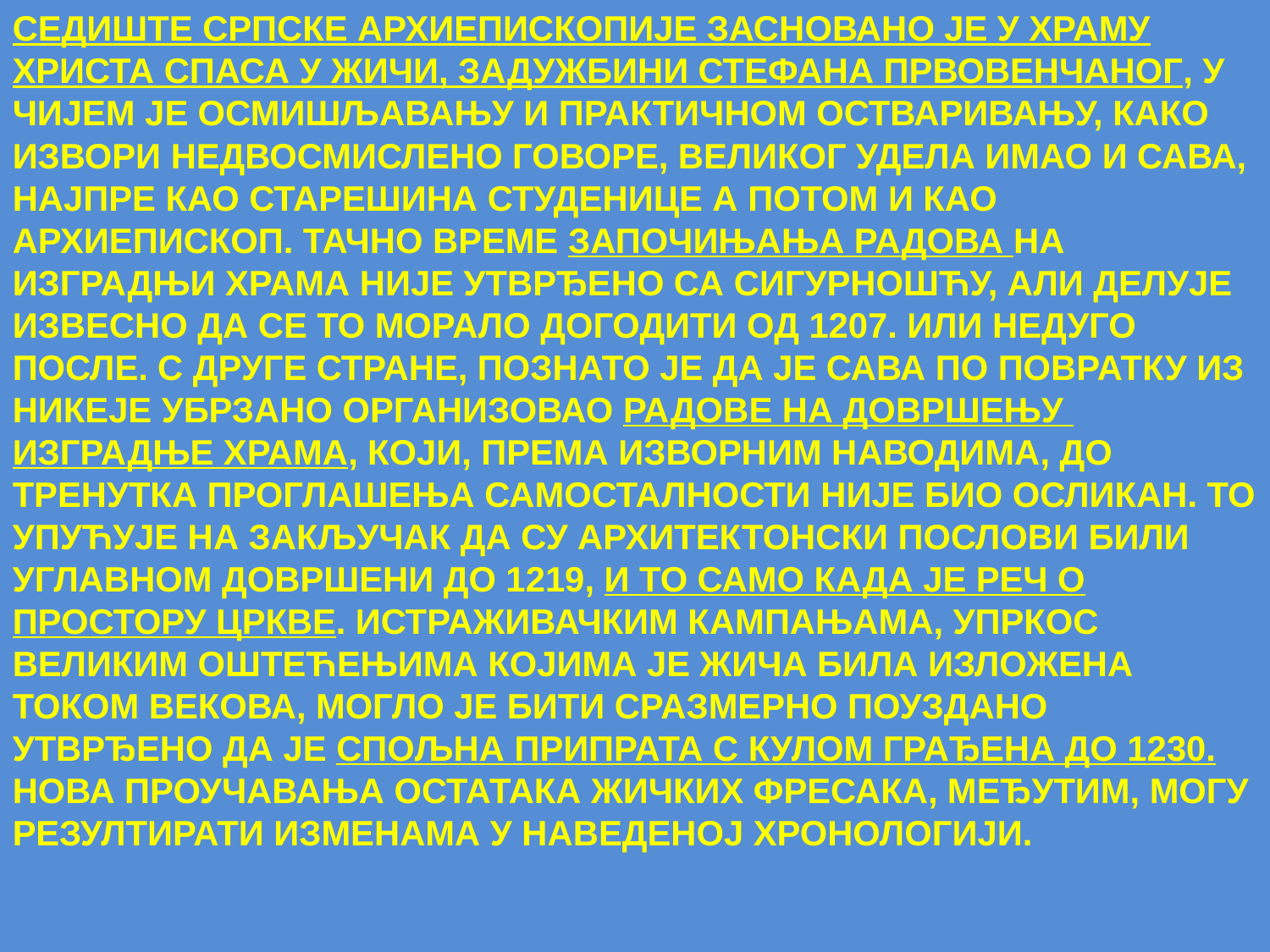

СЕДИШТЕ СРПСКЕ АРХИЕПИСКОПИЈЕ ЗАСНОВАНО ЈЕ У ХРАМУ ХРИСТА СПАСА У ЖИЧИ, ЗАДУЖБИНИ СТЕФАНА ПРВОВЕНЧАНОГ, У ЧИЈЕМ ЈЕ ОСМИШЉАВАЊУ И ПРАКТИЧНОМ ОСТВАРИВАЊУ, КАКО ИЗВОРИ НЕДВОСМИСЛЕНО ГОВОРЕ, ВЕЛИКОГ УДЕЛА ИМАО И САВА, НАЈПРЕ КАО СТАРЕШИНА СТУДЕНИЦЕ А ПОТОМ И КАО АРХИЕПИСКОП. ТАЧНО ВРЕМЕ ЗАПОЧИЊАЊА РАДОВА НА ИЗГРАДЊИ ХРАМА НИЈЕ УТВРЂЕНО СА СИГУРНОШЋУ, АЛИ ДЕЛУЈЕ ИЗВЕСНО ДА СЕ ТО МОРАЛО ДОГОДИТИ ОД 1207. ИЛИ НЕДУГО ПОСЛЕ. С ДРУГЕ СТРАНЕ, ПОЗНАТО ЈЕ ДА ЈЕ САВА ПО ПОВРАТКУ ИЗ НИКЕЈЕ УБРЗАНО ОРГАНИЗОВАО РАДОВЕ НА ДОВРШЕЊУ  ИЗГРАДЊЕ ХРАМА, КОЈИ, ПРЕМА ИЗВОРНИМ НАВОДИМА, ДО ТРЕНУТКА ПРОГЛАШЕЊА САМОСТАЛНОСТИ НИЈЕ БИО ОСЛИКАН. ТО УПУЋУЈЕ НА ЗАКЉУЧАК ДА СУ АРХИТЕКТОНСКИ ПОСЛОВИ БИЛИ УГЛАВНОМ ДОВРШЕНИ ДО 1219, И ТО САМО КАДА ЈЕ РЕЧ О ПРОСТОРУ ЦРКВЕ. ИСТРАЖИВАЧКИМ КАМПАЊАМА, УПРКОС ВЕЛИКИМ ОШТЕЋЕЊИМА КОЈИМА ЈЕ ЖИЧА БИЛА ИЗЛОЖЕНА ТОКОМ ВЕКОВА, МОГЛО ЈЕ БИТИ СРАЗМЕРНО ПОУЗДАНО УТВРЂЕНО ДА ЈЕ СПОЉНА ПРИПРАТА С КУЛОМ ГРАЂЕНА ДО 1230. НОВА ПРОУЧАВАЊА ОСТАТАКА ЖИЧКИХ ФРЕСАКА, МЕЂУТИМ, МОГУ РЕЗУЛТИРАТИ ИЗМЕНАМА У НАВЕДЕНОЈ ХРОНОЛОГИЈИ.